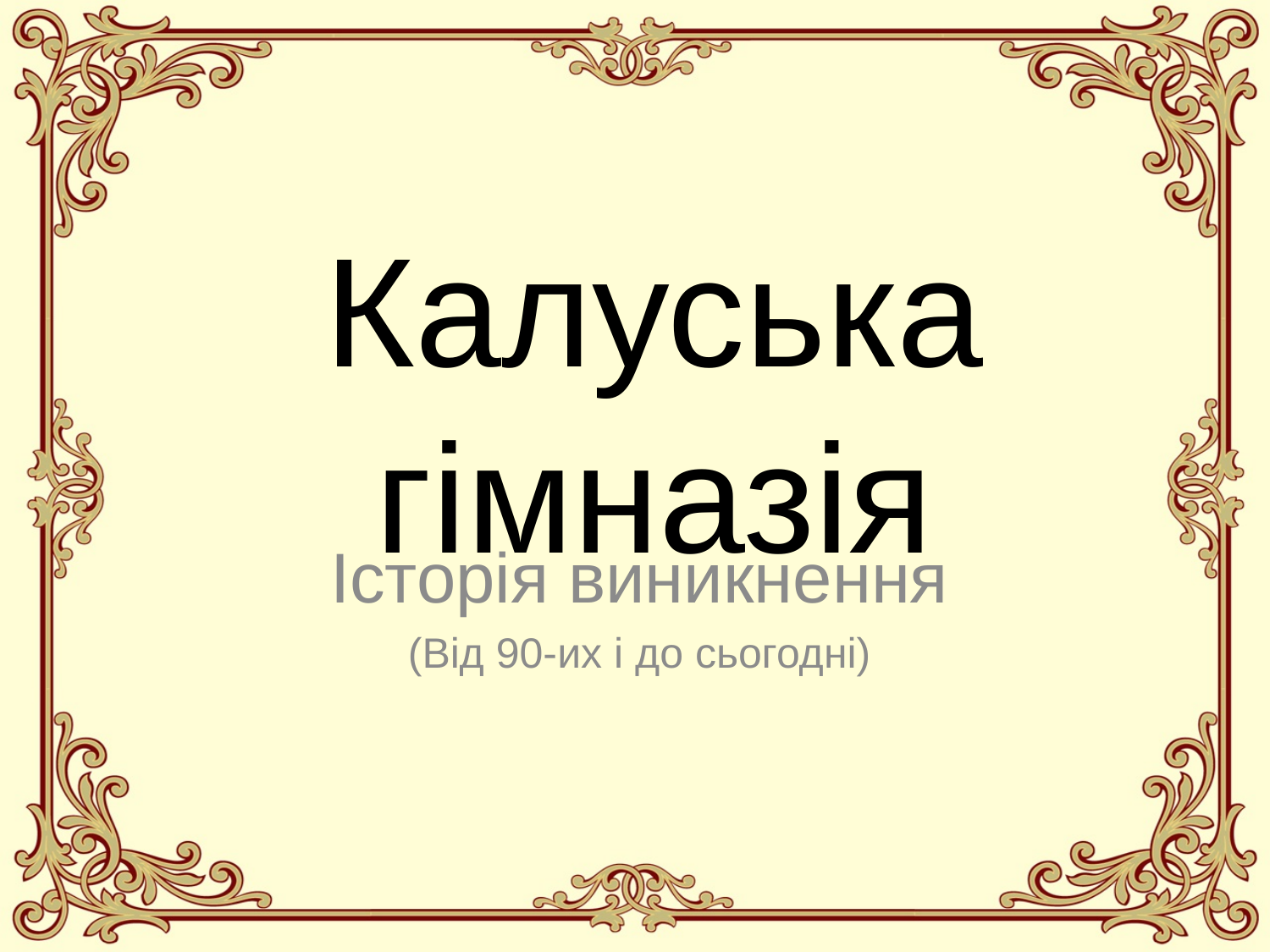

# Калуська гімназія
Історія виникнення
(Від 90-их і до сьогодні)